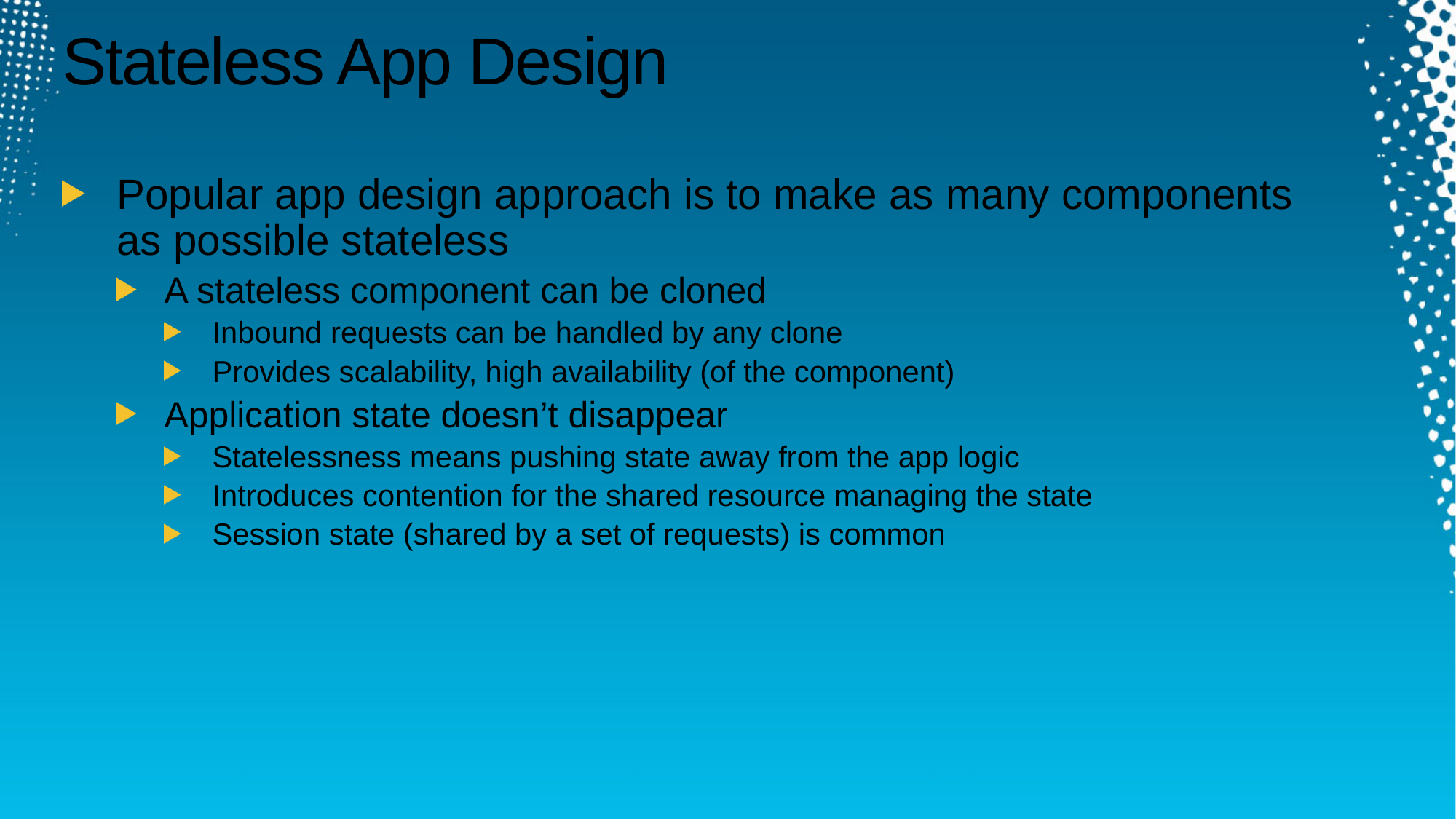

# Stateless App Design
Popular app design approach is to make as many components as possible stateless
A stateless component can be cloned
Inbound requests can be handled by any clone
Provides scalability, high availability (of the component)
Application state doesn’t disappear
Statelessness means pushing state away from the app logic
Introduces contention for the shared resource managing the state
Session state (shared by a set of requests) is common